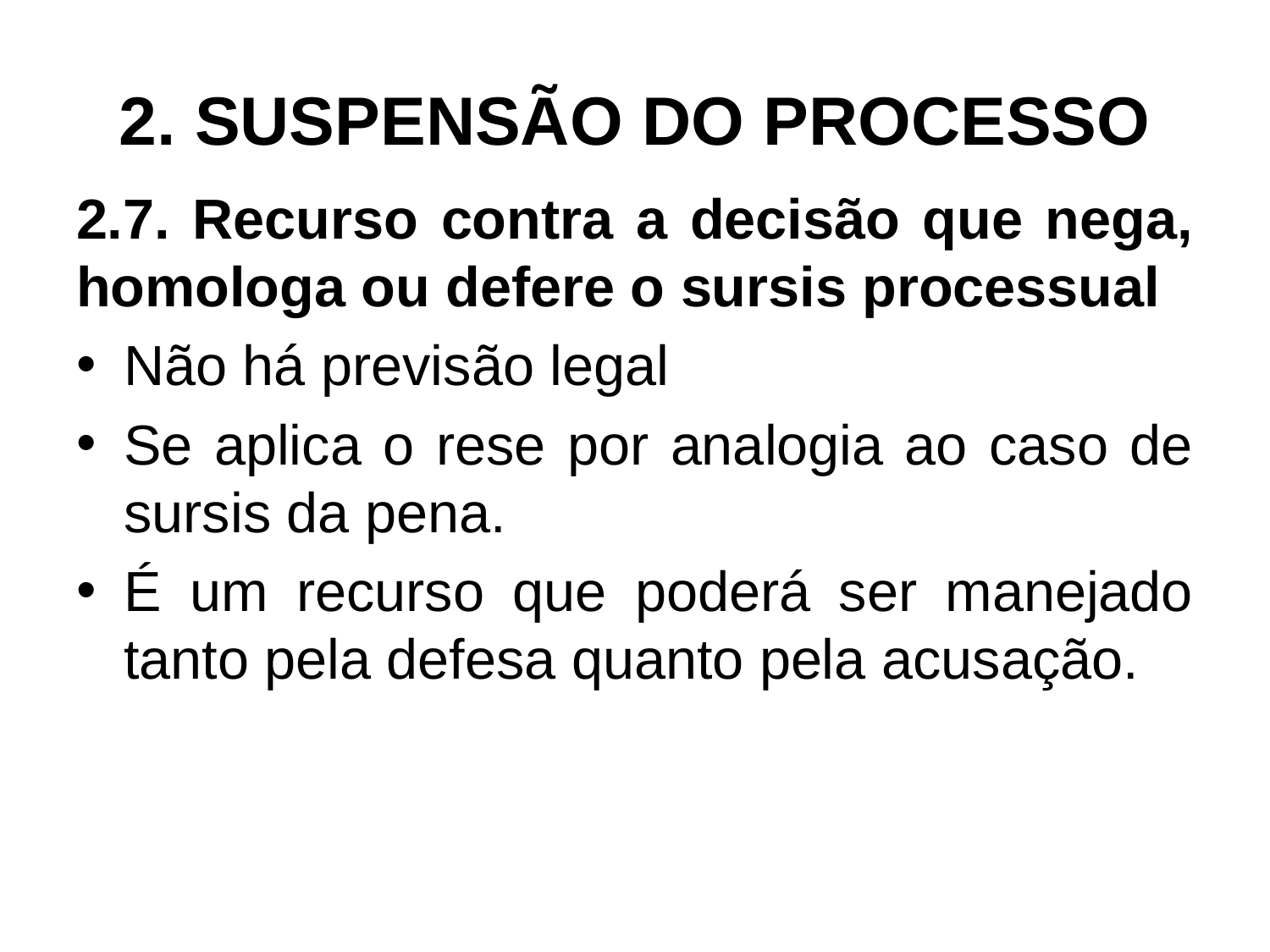

# 2. SUSPENSÃO DO PROCESSO
2.7. Recurso contra a decisão que nega, homologa ou defere o sursis processual
Não há previsão legal
Se aplica o rese por analogia ao caso de sursis da pena.
É um recurso que poderá ser manejado tanto pela defesa quanto pela acusação.